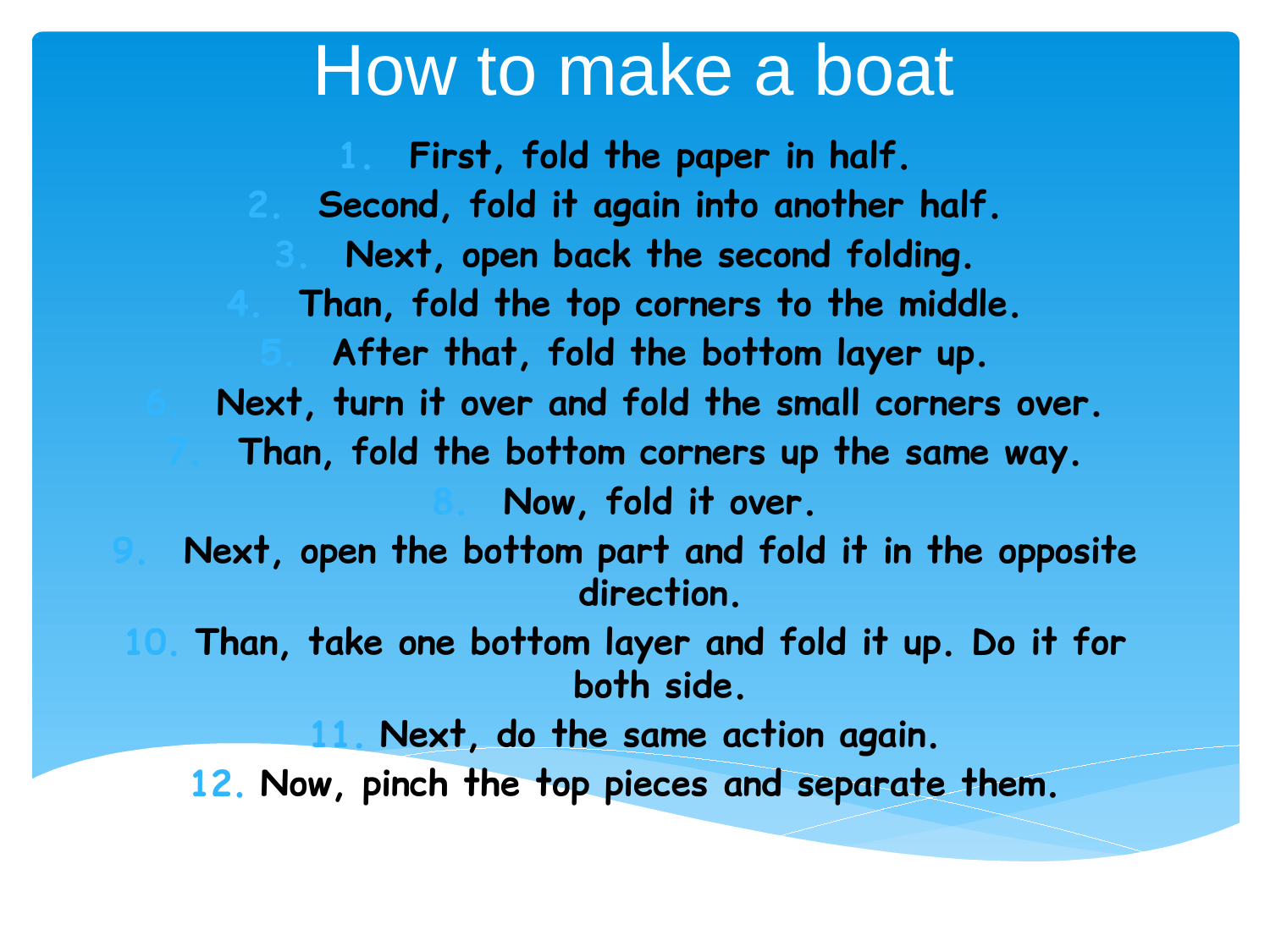

# How to make a boat
First, fold the paper in half.
Second, fold it again into another half.
Next, open back the second folding.
Than, fold the top corners to the middle.
After that, fold the bottom layer up.
Next, turn it over and fold the small corners over.
Than, fold the bottom corners up the same way.
Now, fold it over.
Next, open the bottom part and fold it in the opposite direction.
Than, take one bottom layer and fold it up. Do it for both side.
Next, do the same action again.
Now, pinch the top pieces and separate them.